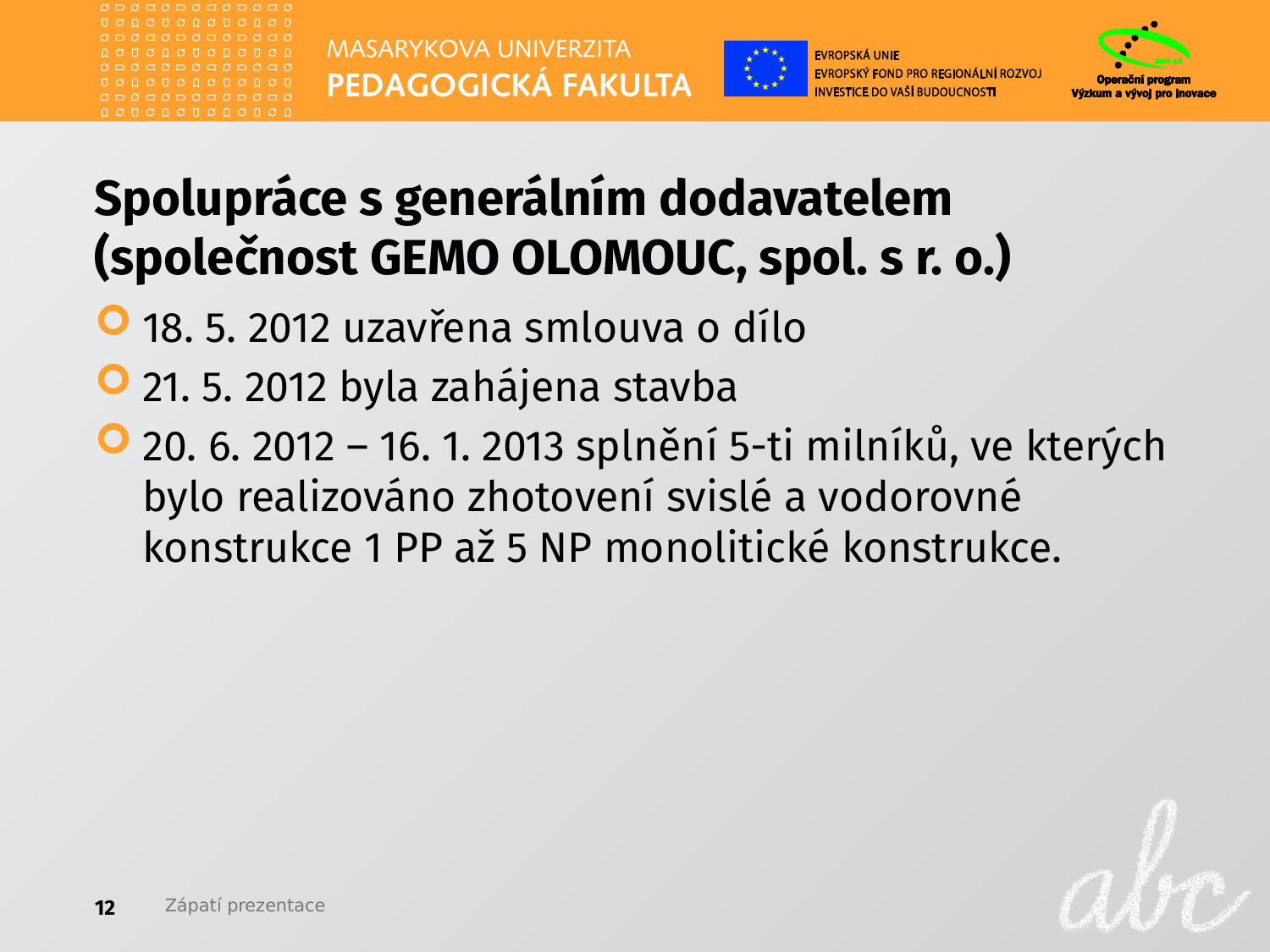

# Spolupráce s generálním dodavatelem (společnost GEMO OLOMOUC, spol. s r. o.)
18. 5. 2012 uzavřena smlouva o dílo
21. 5. 2012 byla zahájena stavba
20. 6. 2012 – 16. 1. 2013 splnění 5-ti milníků, ve kterých bylo realizováno zhotovení svislé a vodorovné konstrukce 1 PP až 5 NP monolitické konstrukce.

12
Zápatí prezentace